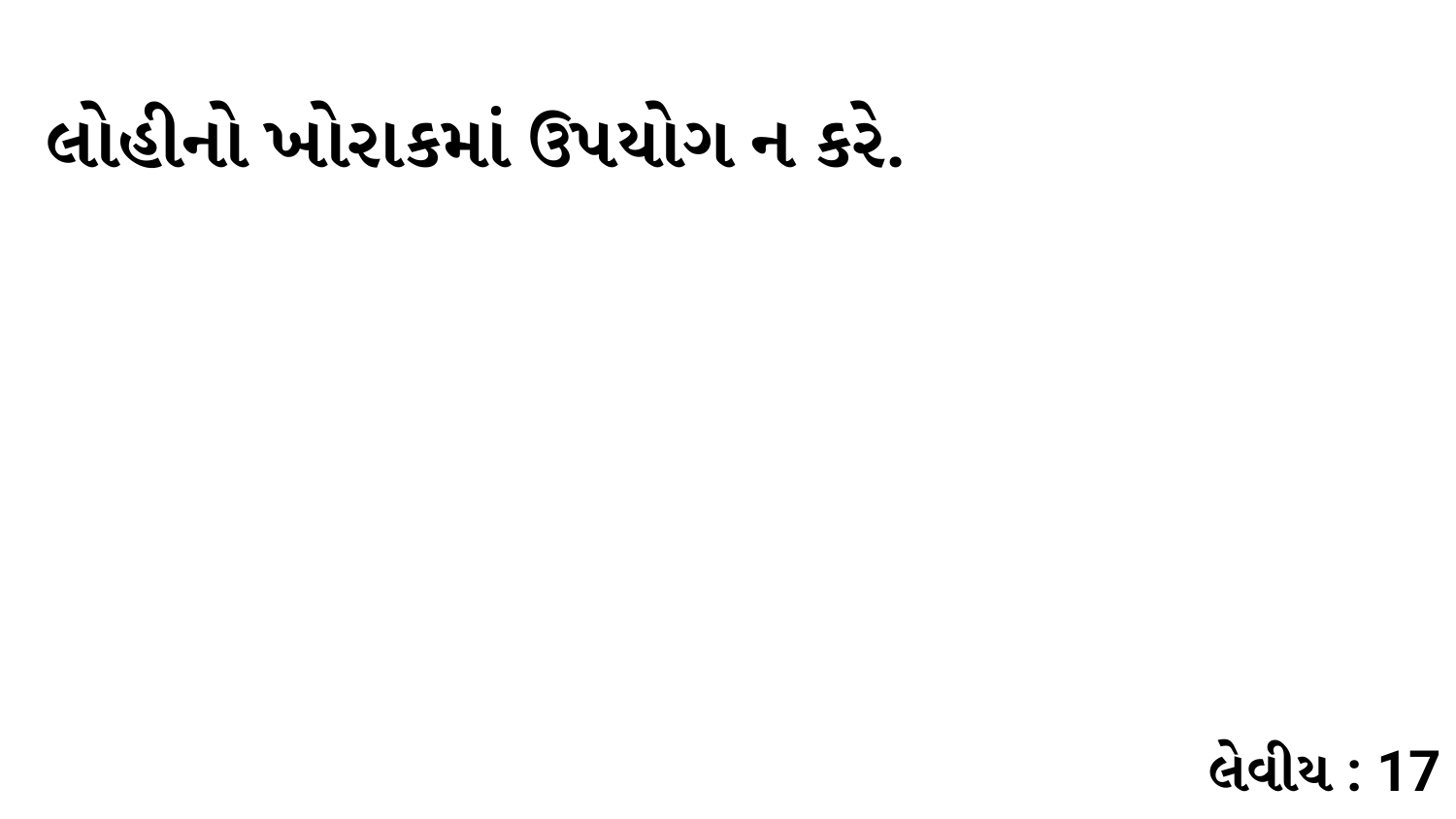

લોહીનો ખોરાકમાં ઉપયોગ ન કરે.
લેવીય : 17